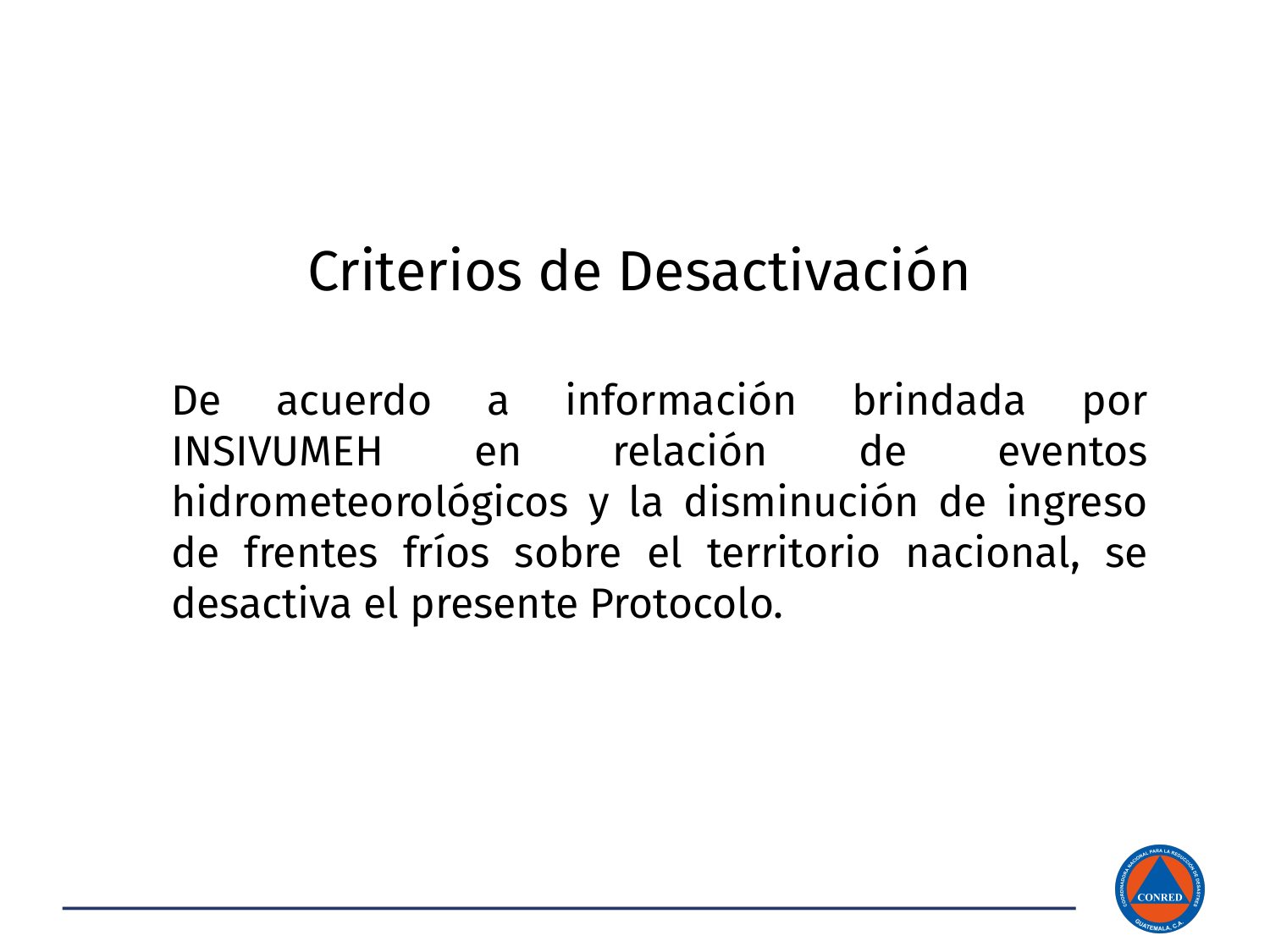

Criterios de Desactivación
De acuerdo a información brindada por INSIVUMEH en relación de eventos hidrometeorológicos y la disminución de ingreso de frentes fríos sobre el territorio nacional, se desactiva el presente Protocolo.